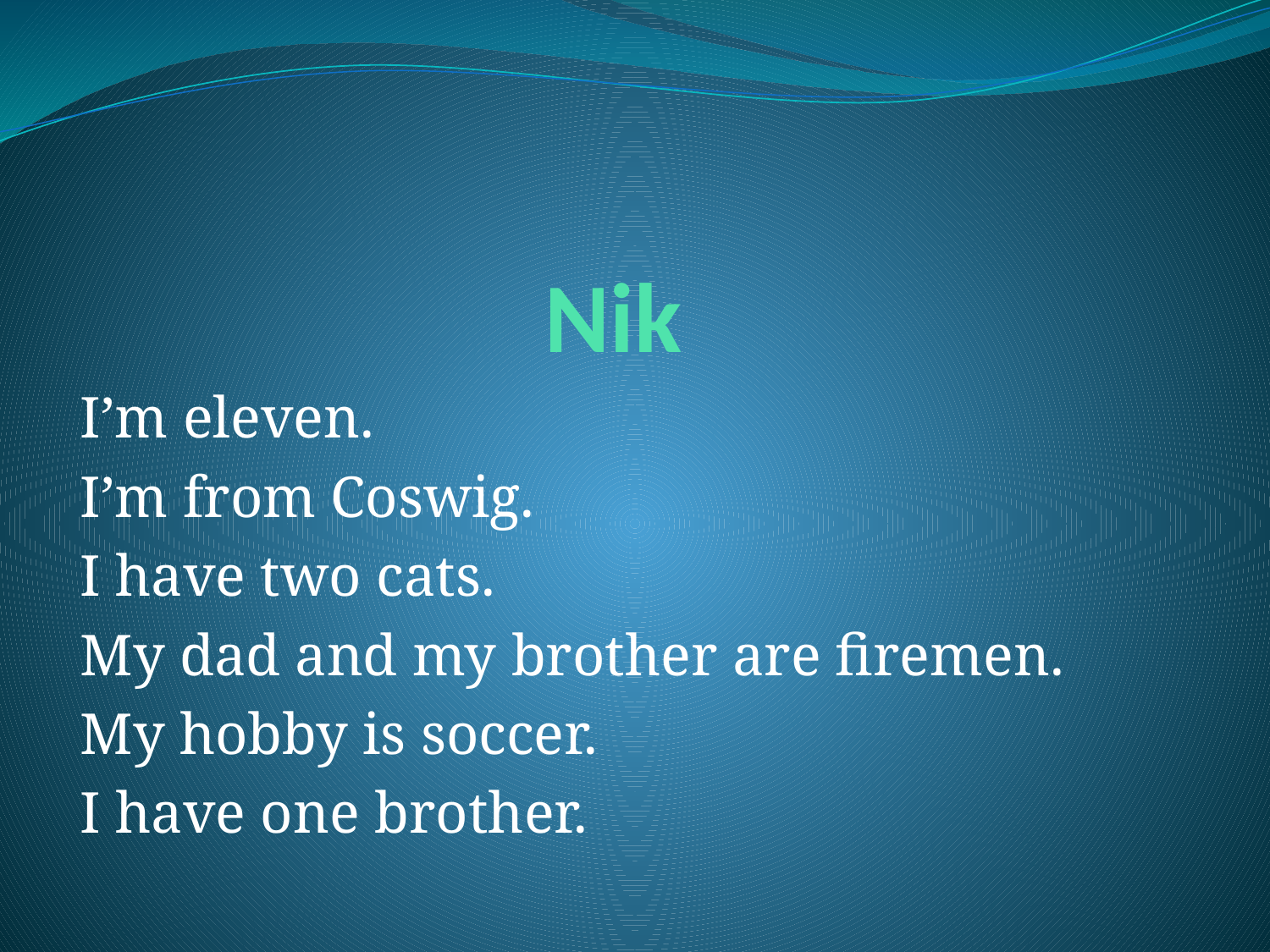

# Nik
I’m eleven.
I’m from Coswig.
I have two cats.
My dad and my brother are firemen.
My hobby is soccer.
I have one brother.